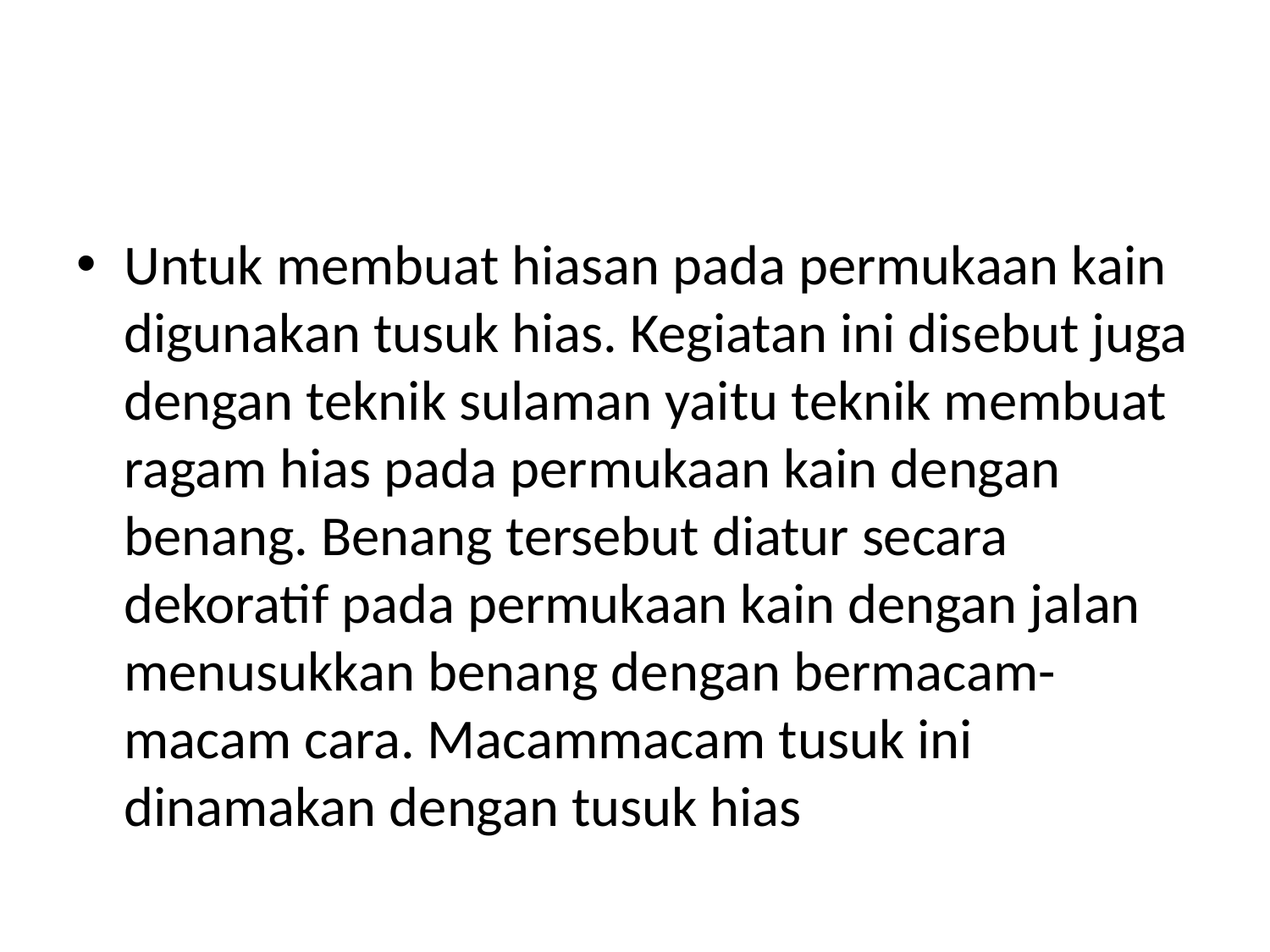

#
Untuk membuat hiasan pada permukaan kain digunakan tusuk hias. Kegiatan ini disebut juga dengan teknik sulaman yaitu teknik membuat ragam hias pada permukaan kain dengan benang. Benang tersebut diatur secara dekoratif pada permukaan kain dengan jalan menusukkan benang dengan bermacam-macam cara. Macammacam tusuk ini dinamakan dengan tusuk hias